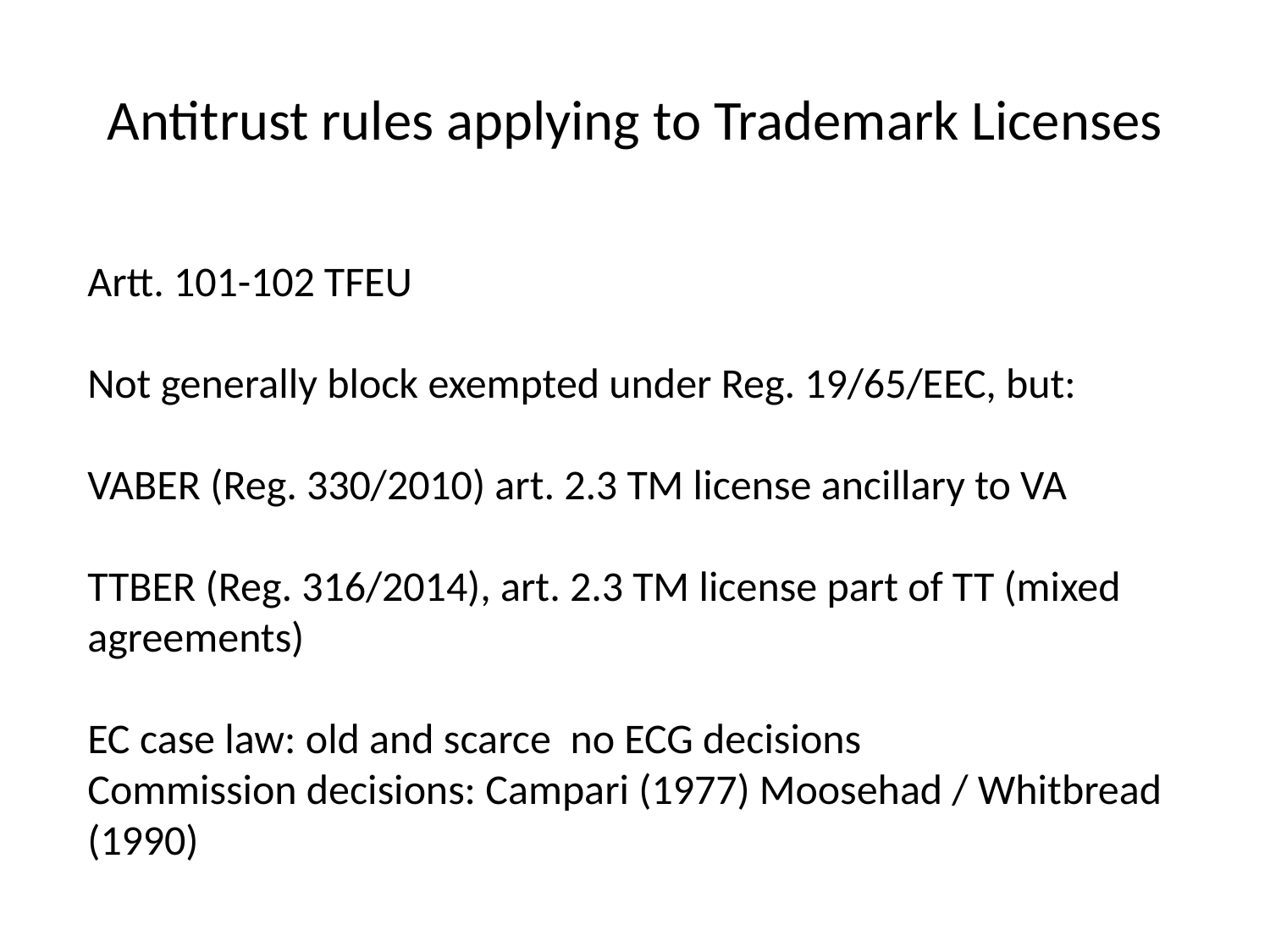

# Antitrust rules applying to Trademark Licenses

Artt. 101-102 TFEU

Not generally block exempted under Reg. 19/65/EEC, but:

VABER (Reg. 330/2010) art. 2.3 TM license ancillary to VA

TTBER (Reg. 316/2014), art. 2.3 TM license part of TT (mixed agreements)

EC case law: old and scarce  no ECG decisions
Commission decisions: Campari (1977) Moosehad / Whitbread (1990)